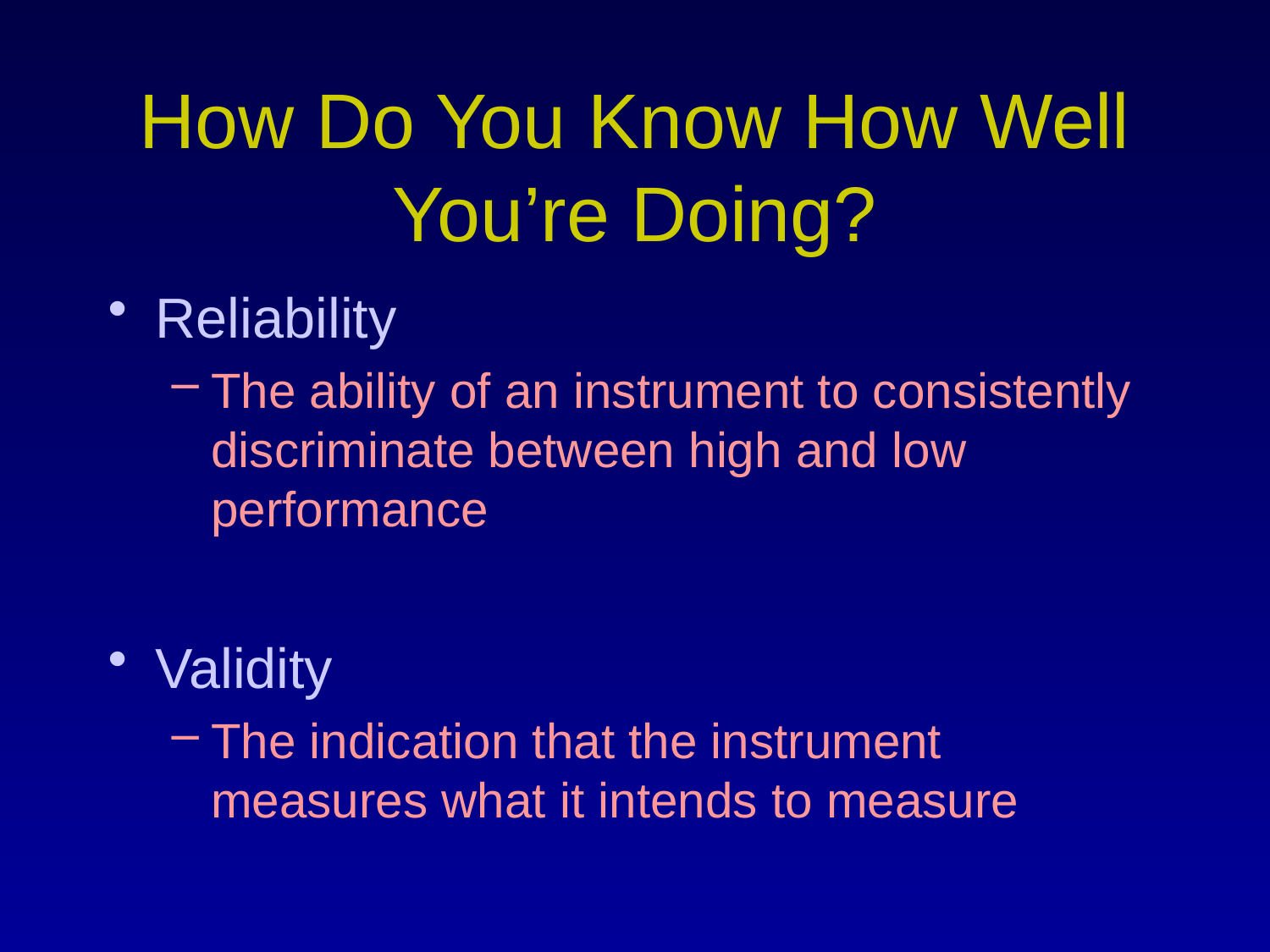

# How Do You Know How Well You’re Doing?
Reliability
The ability of an instrument to consistently discriminate between high and low performance

Validity
The indication that the instrument measures what it intends to measure